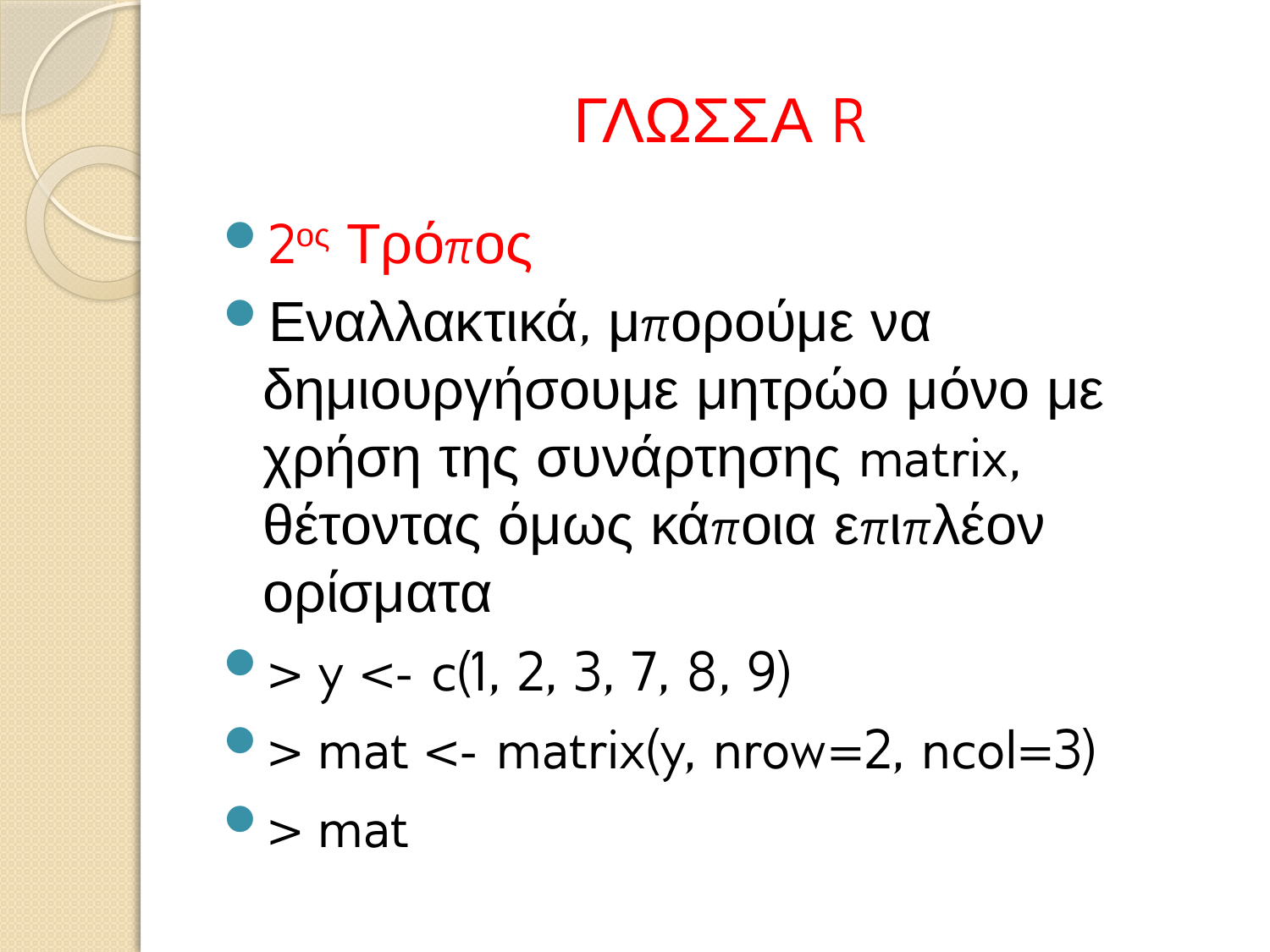

# ΓΛΩΣΣΑ R
2ος Τρόπος
Εναλλακτικά, μπορούμε να δημιουργήσουμε μητρώο μόνο με χρήση της συνάρτησης matrix, θέτοντας όμως κάποια επιπλέον ορίσματα
> y <- c(1, 2, 3, 7, 8, 9)
> mat <- matrix(y, nrow=2, ncol=3)
> mat